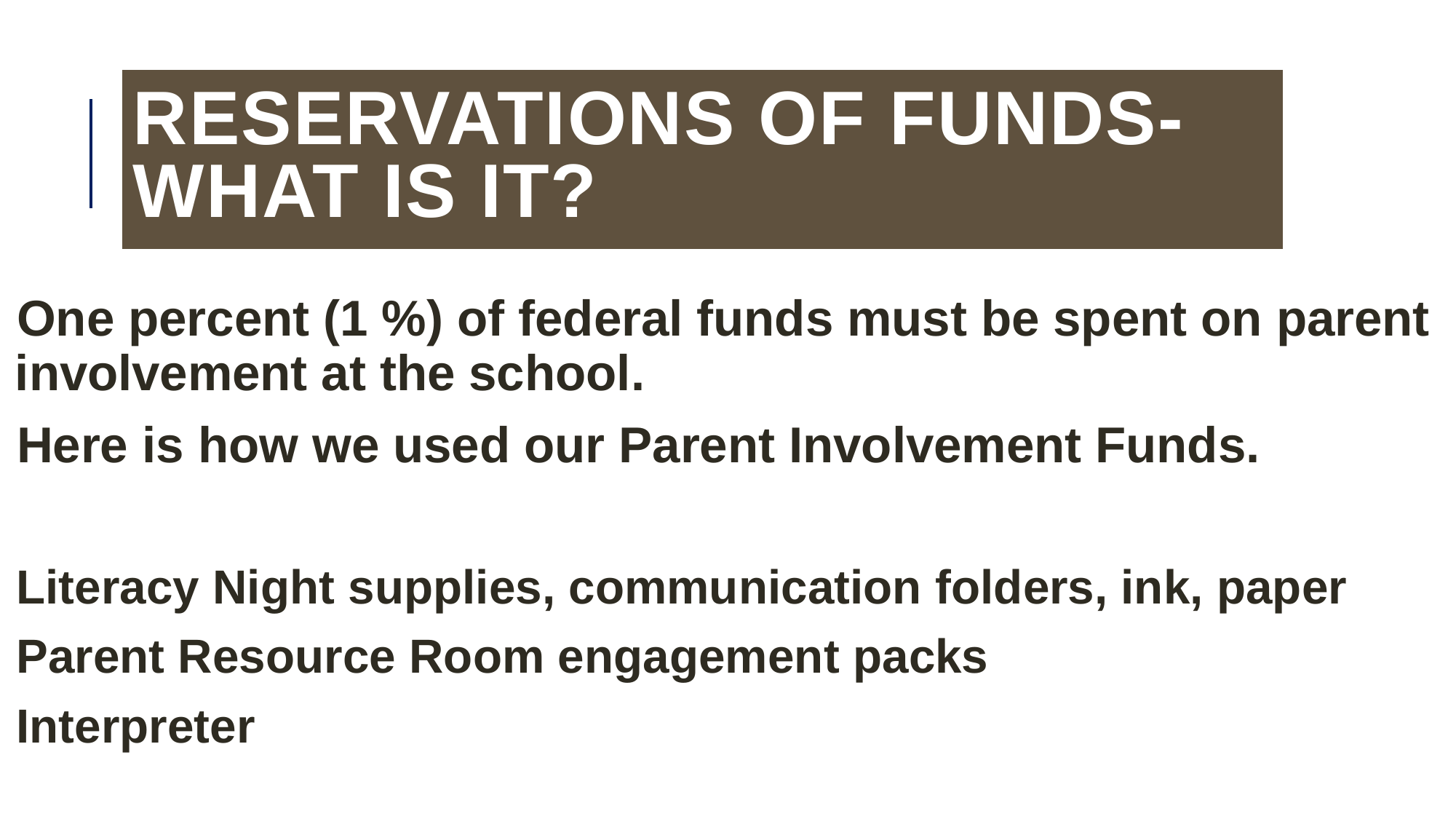

# Reservations of funds-what is it?
One percent (1 %) of federal funds must be spent on parent involvement at the school.
Here is how we used our Parent Involvement Funds.

Literacy Night supplies, communication folders, ink, paper
Parent Resource Room engagement packs
Interpreter